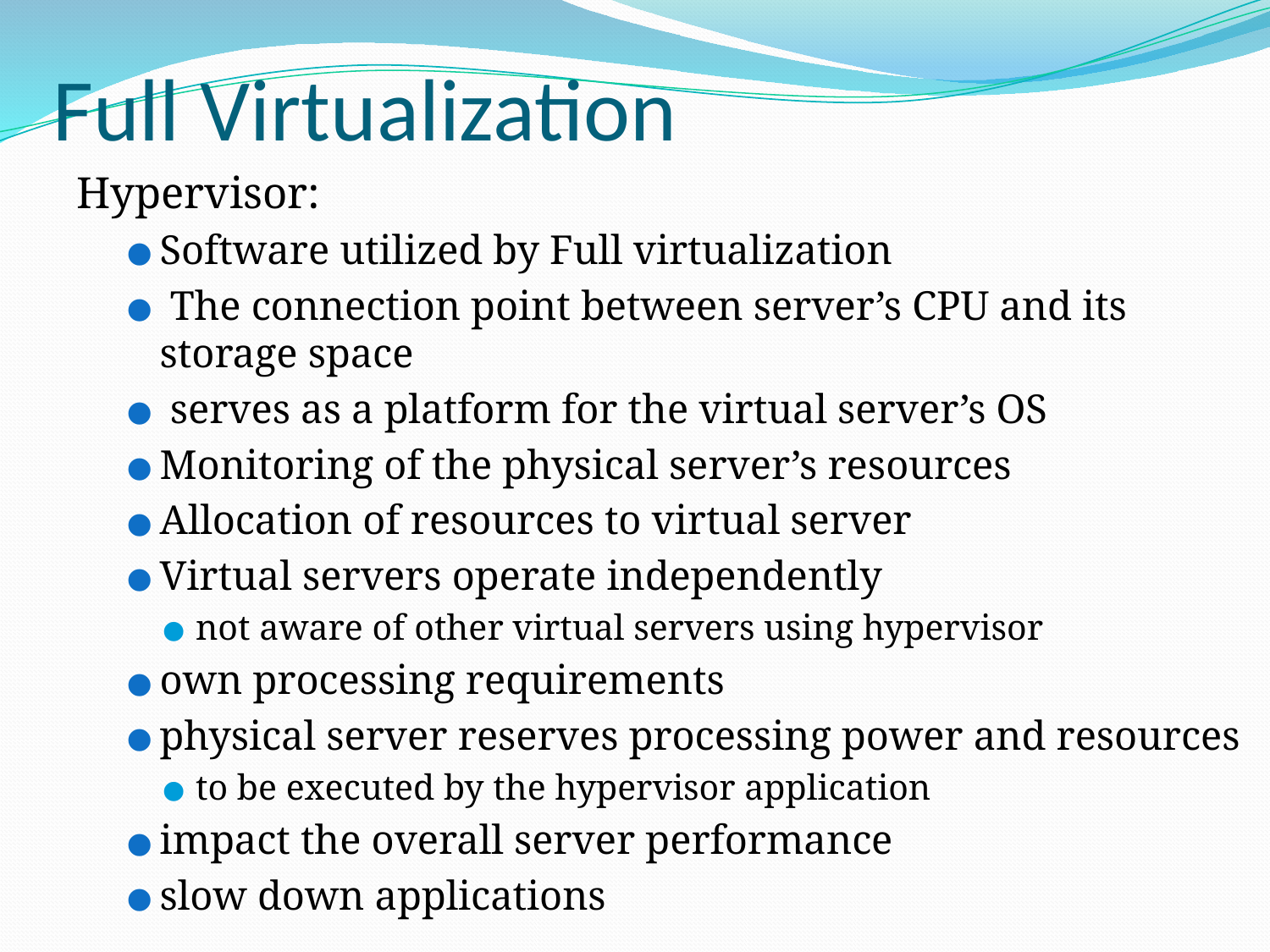

# Full Virtualization
Hypervisor:
Software utilized by Full virtualization
 The connection point between server’s CPU and its storage space
 serves as a platform for the virtual server’s OS
Monitoring of the physical server’s resources
Allocation of resources to virtual server
Virtual servers operate independently
not aware of other virtual servers using hypervisor
own processing requirements
physical server reserves processing power and resources
to be executed by the hypervisor application
impact the overall server performance
slow down applications